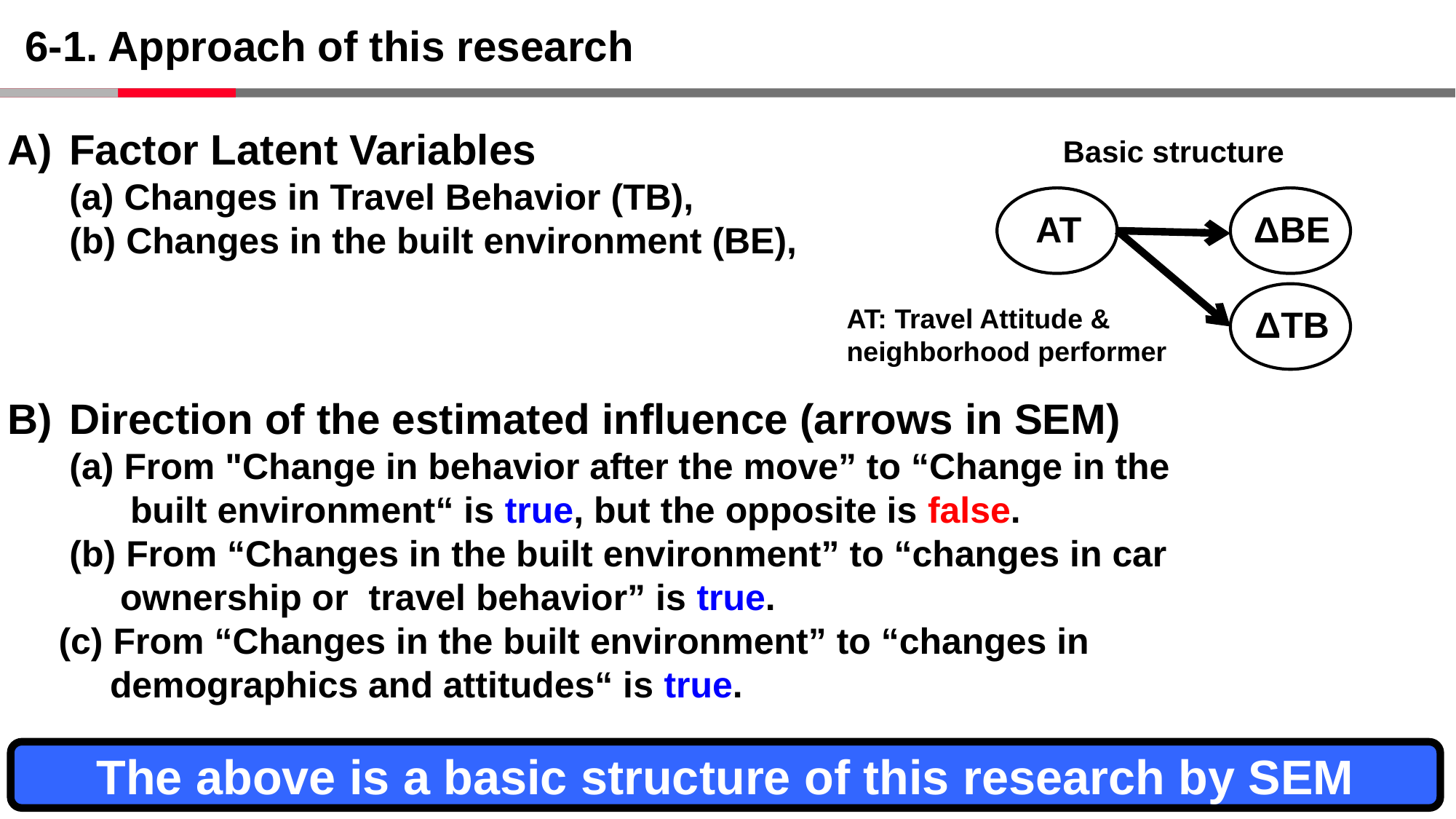

# 6-1. Approach of this research

Factor Latent Variables
(a) Changes in Travel Behavior (TB),
(b) Changes in the built environment (BE),

Direction of the estimated influence (arrows in SEM)
(a) From "Change in behavior after the move” to “Change in the
      built environment“ is true, but the opposite is false.
(b) From “Changes in the built environment” to “changes in car
           ownership or  travel behavior” is true.
     (c) From “Changes in the built environment” to “changes in
          demographics and attitudes“ is true.
Basic structure

AT
ΔBE

ΔTB
AT: Travel Attitude &
neighborhood performer

The above is a basic structure of this research by SEM